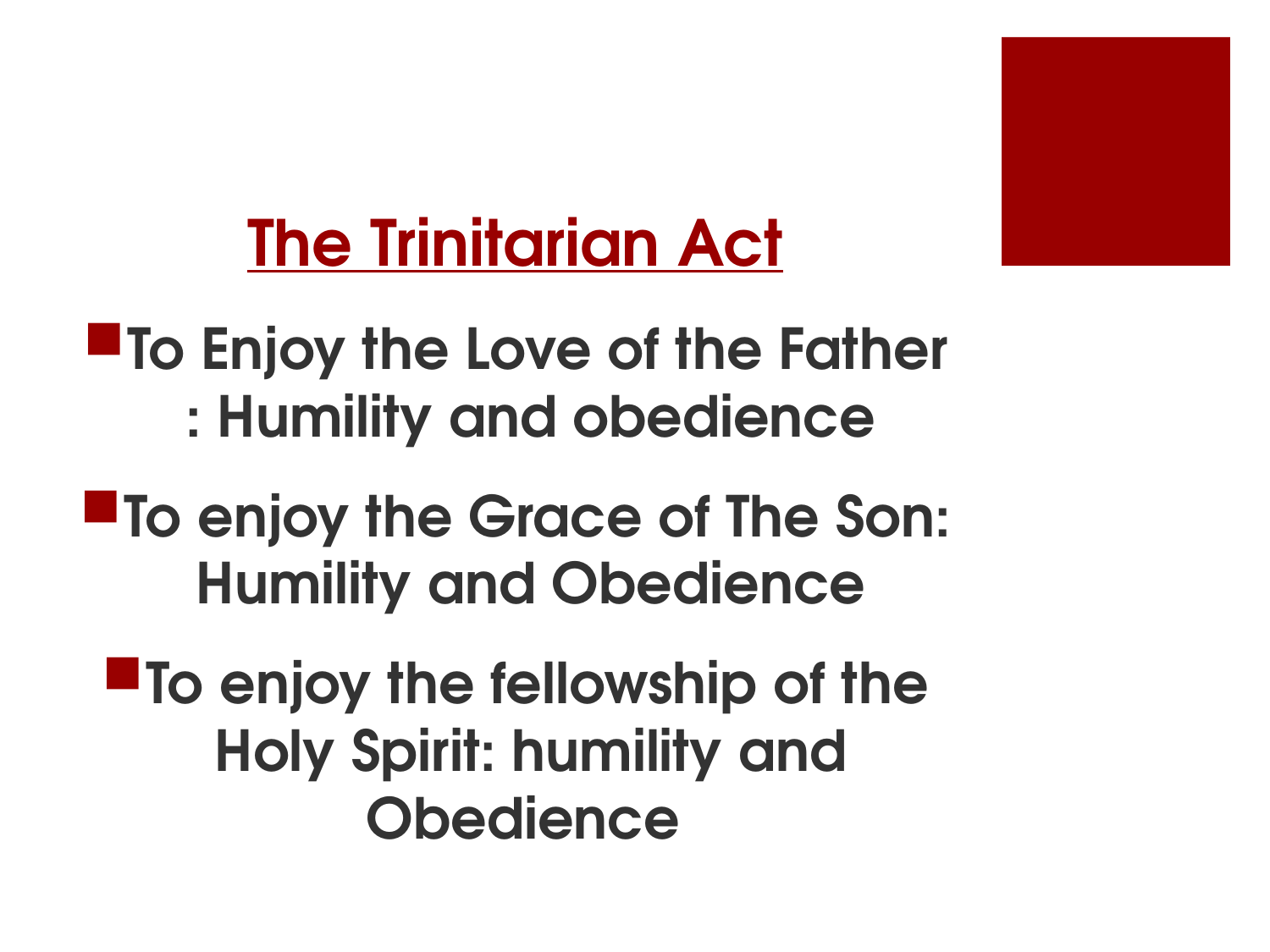

# The Trinitarian Act
To Enjoy the Love of the Father : Humility and obedience
To enjoy the Grace of The Son: Humility and Obedience
To enjoy the fellowship of the Holy Spirit: humility and Obedience